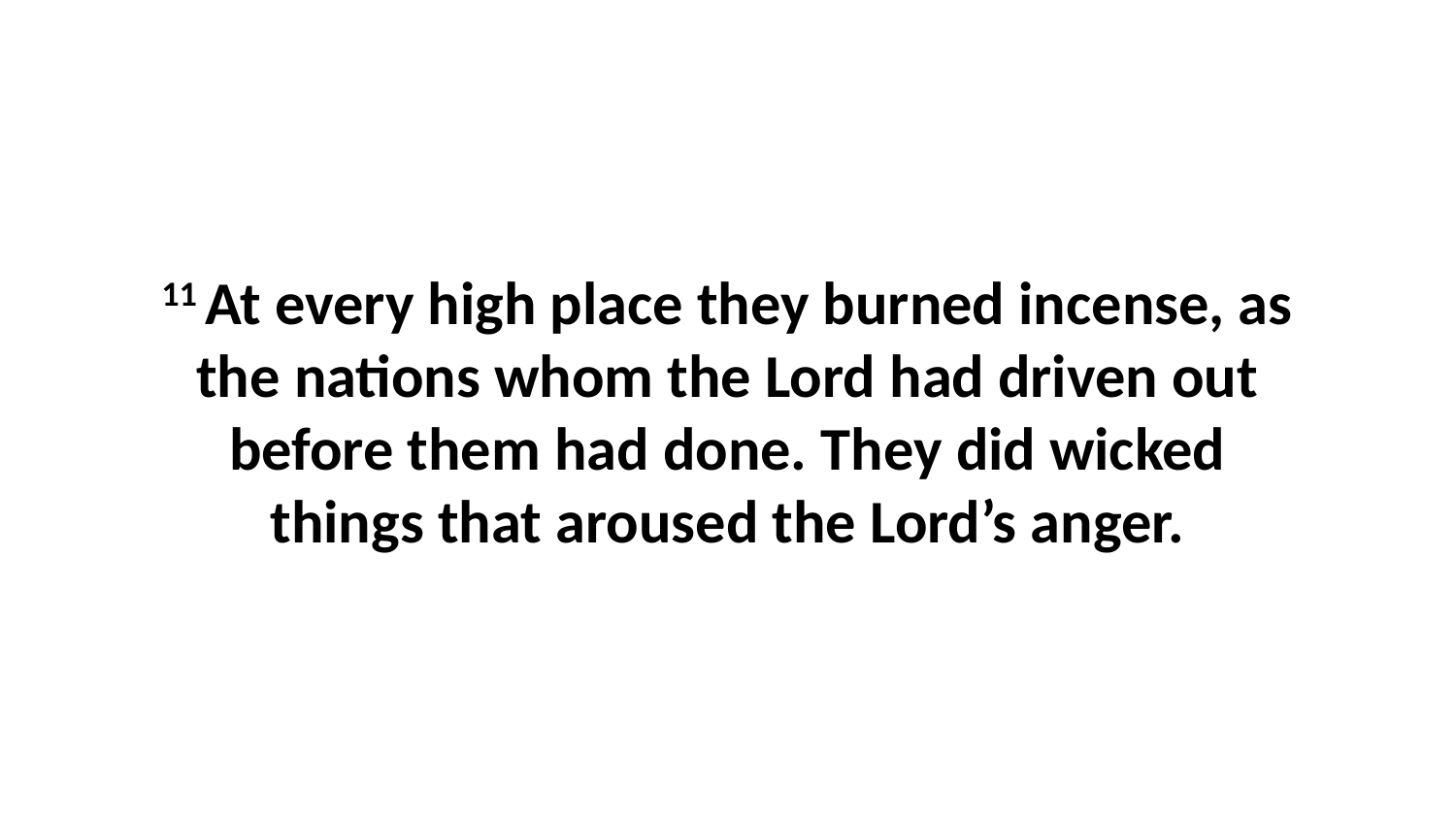

11 At every high place they burned incense, as the nations whom the Lord had driven out before them had done. They did wicked things that aroused the Lord’s anger.